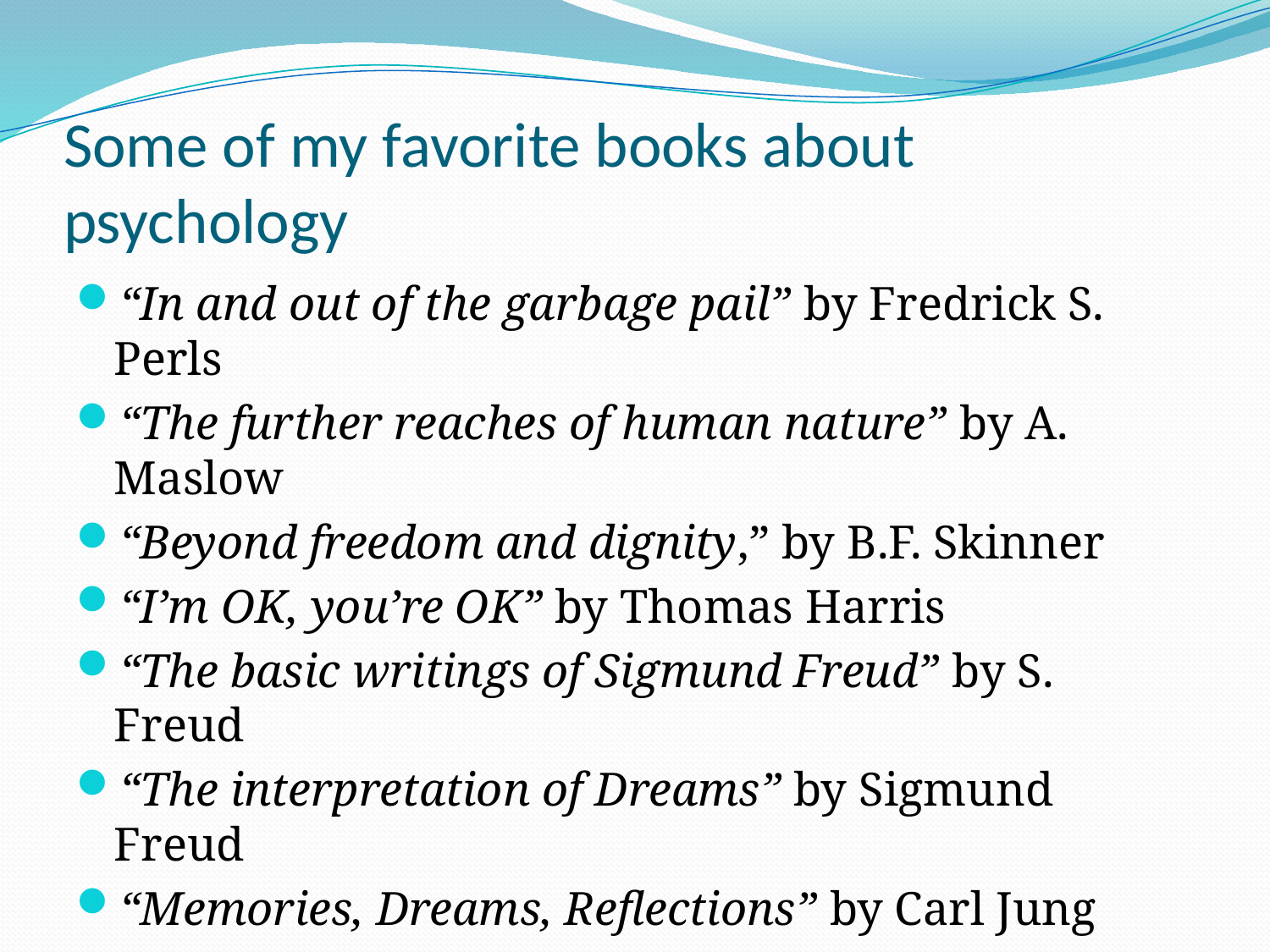

# Some of my favorite books about psychology
“In and out of the garbage pail” by Fredrick S. Perls
“The further reaches of human nature” by A. Maslow
“Beyond freedom and dignity,” by B.F. Skinner
“I’m OK, you’re OK” by Thomas Harris
“The basic writings of Sigmund Freud” by S. Freud
“The interpretation of Dreams” by Sigmund Freud
“Memories, Dreams, Reflections” by Carl Jung